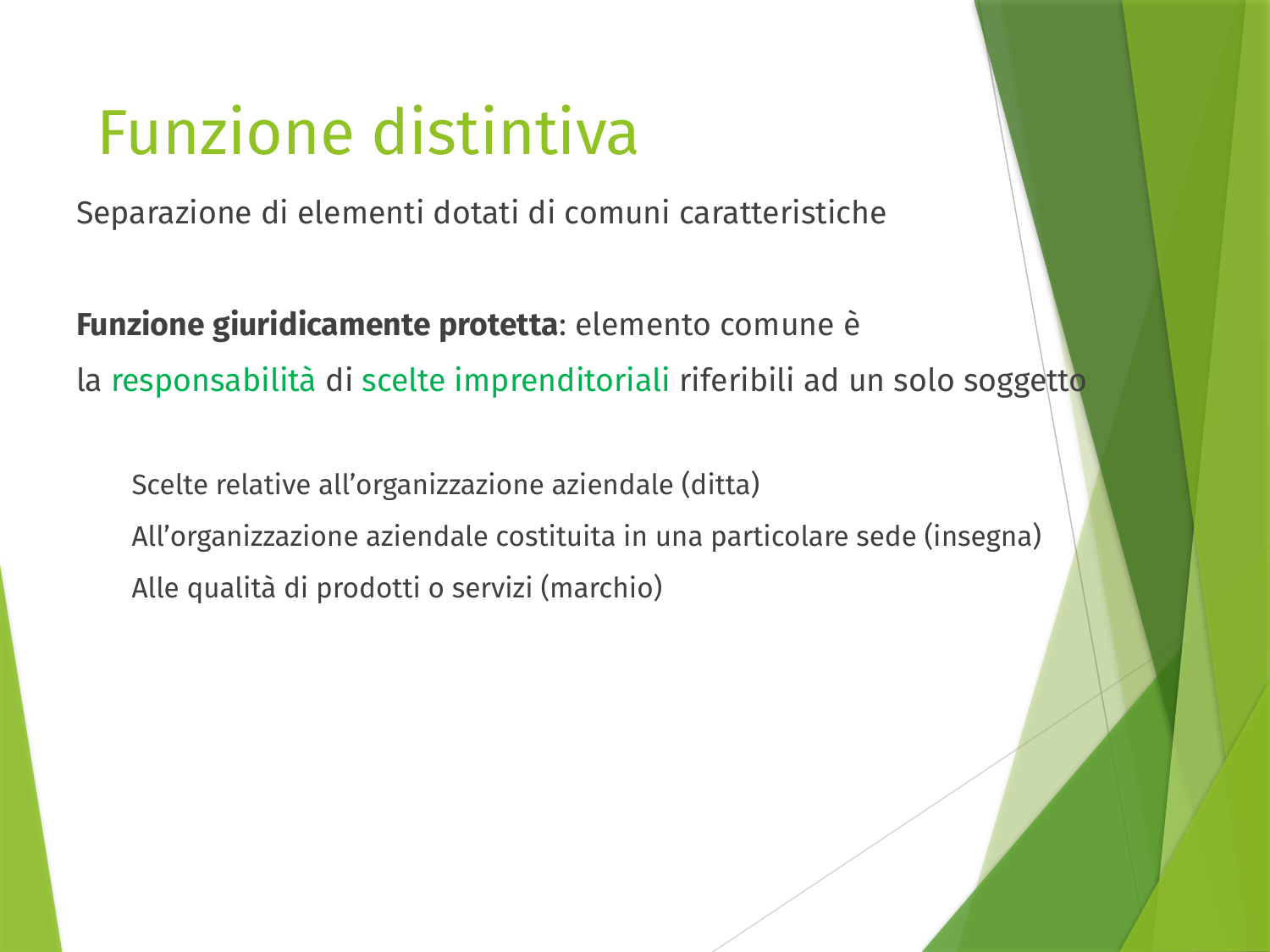

# Funzione distintiva
Separazione di elementi dotati di comuni caratteristiche

Funzione giuridicamente protetta: elemento comune è
la responsabilità di scelte imprenditoriali riferibili ad un solo soggetto

Scelte relative all’organizzazione aziendale (ditta)
All’organizzazione aziendale costituita in una particolare sede (insegna)
Alle qualità di prodotti o servizi (marchio)